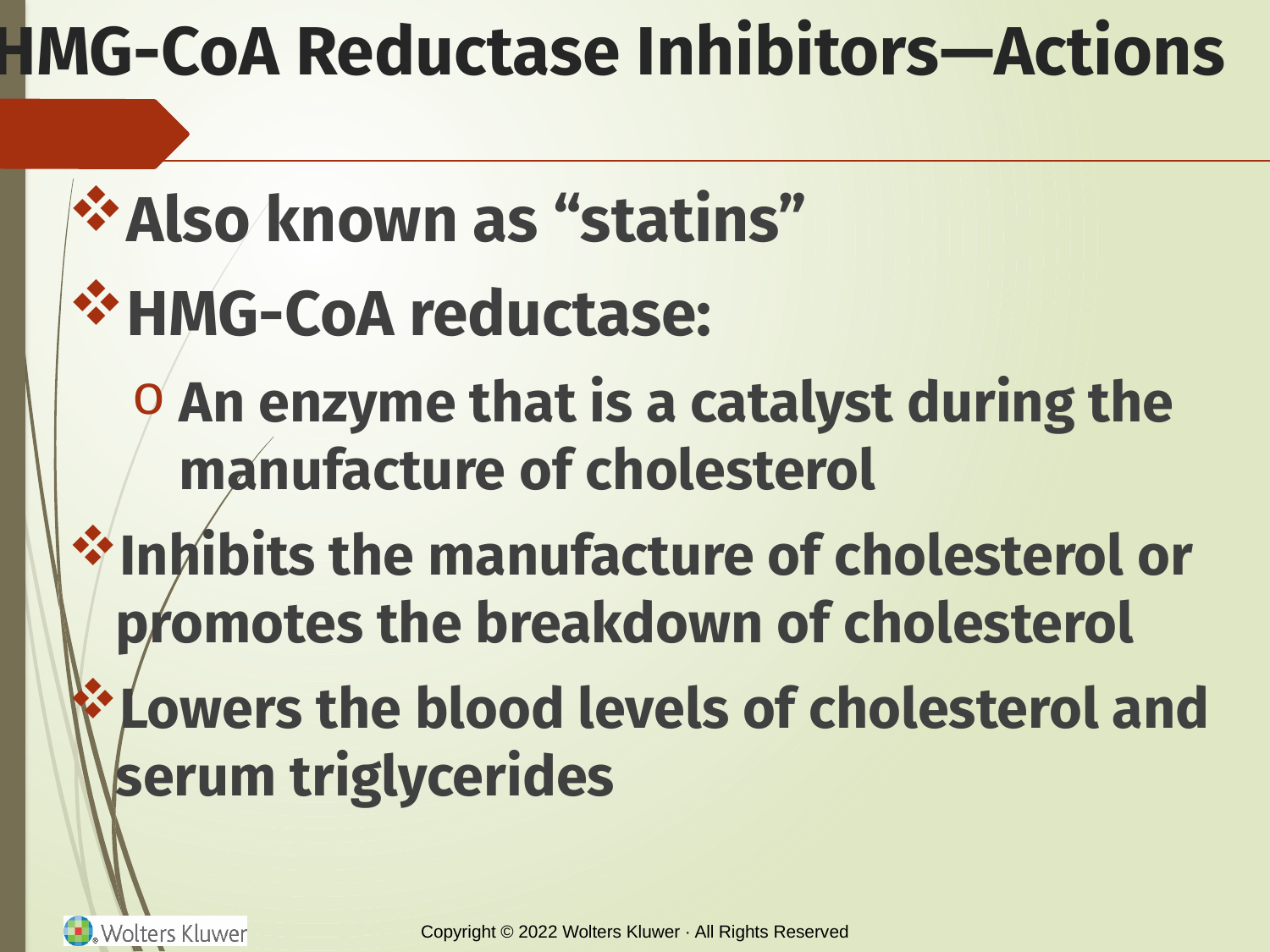

# HMG-CoA Reductase Inhibitors—Actions
Also known as “statins”
HMG-CoA reductase:
An enzyme that is a catalyst during the manufacture of cholesterol
Inhibits the manufacture of cholesterol or promotes the breakdown of cholesterol
Lowers the blood levels of cholesterol and serum triglycerides